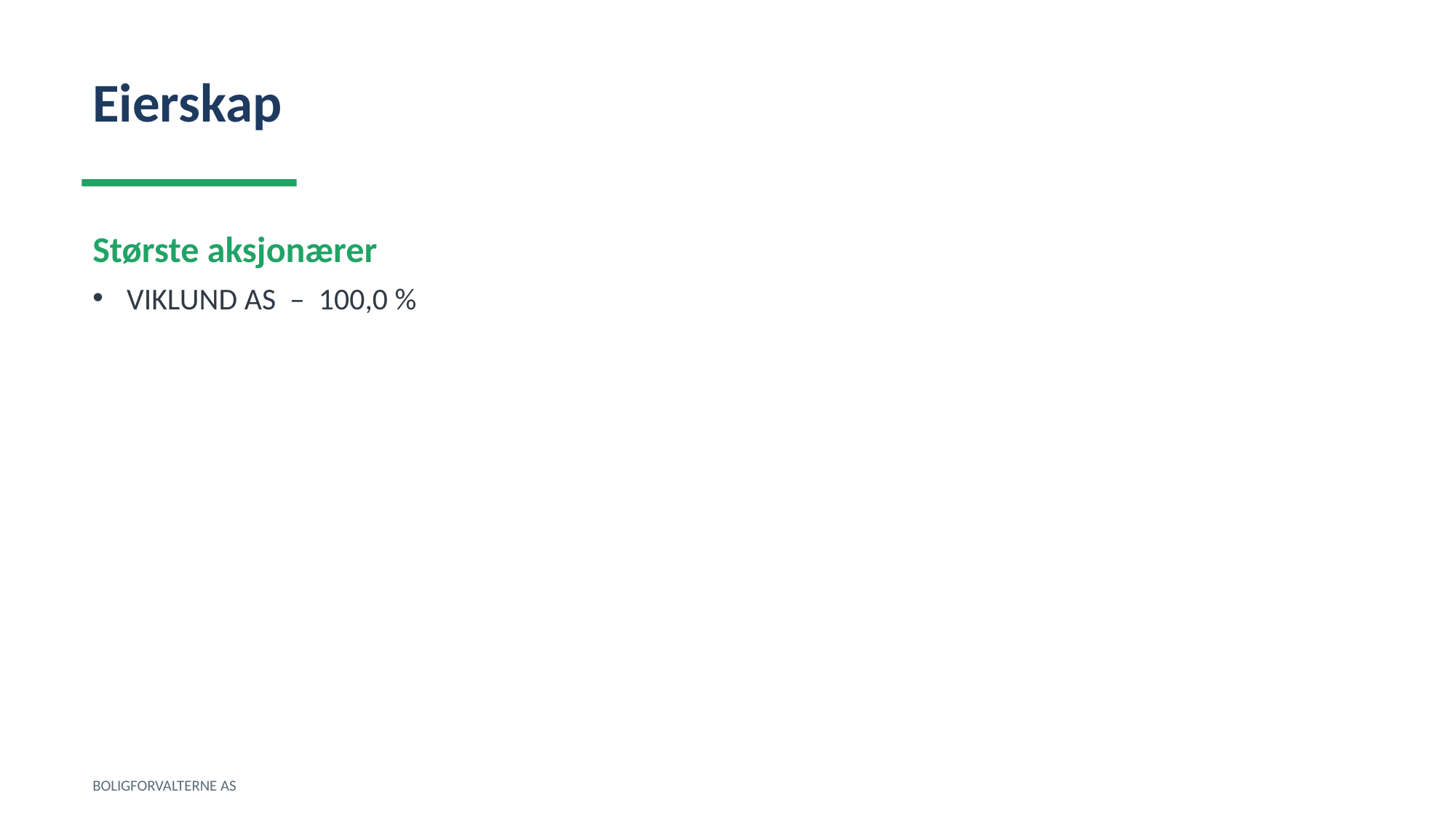

Eierskap

Største aksjonærer
VIKLUND AS  –  100,0 %
BOLIGFORVALTERNE AS